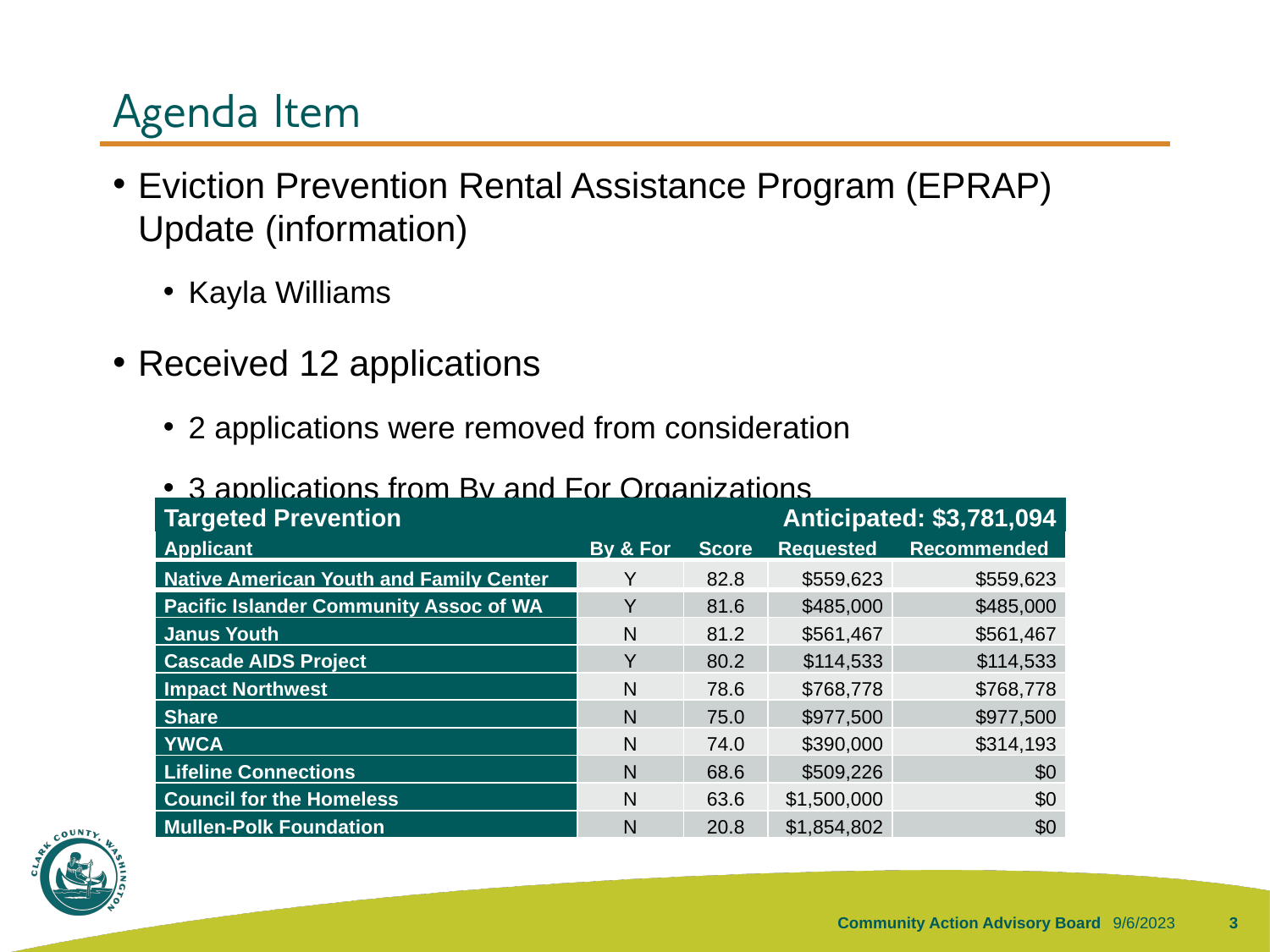

# Agenda Item
Eviction Prevention Rental Assistance Program (EPRAP) Update (information)
Kayla Williams
Received 12 applications
2 applications were removed from consideration
3 applications from By and For Organizations

| Targeted Prevention |  |  | Anticipated: $3,781,094 |  |
| --- | --- | --- | --- | --- |
| Applicant | By & For | Score | Requested | Recommended |
| Native American Youth and Family Center | Y | 82.8 | $559,623 | $559,623 |
| Pacific Islander Community Assoc of WA | Y | 81.6 | $485,000 | $485,000 |
| Janus Youth | N | 81.2 | $561,467 | $561,467 |
| Cascade AIDS Project | Y | 80.2 | $114,533 | $114,533 |
| Impact Northwest | N | 78.6 | $768,778 | $768,778 |
| Share | N | 75.0 | $977,500 | $977,500 |
| YWCA | N | 74.0 | $390,000 | $314,193 |
| Lifeline Connections | N | 68.6 | $509,226 | $0 |
| Council for the Homeless | N | 63.6 | $1,500,000 | $0 |
| Mullen-Polk Foundation | N | 20.8 | $1,854,802 | $0 |
Community Action Advisory Board
9/6/2023
3